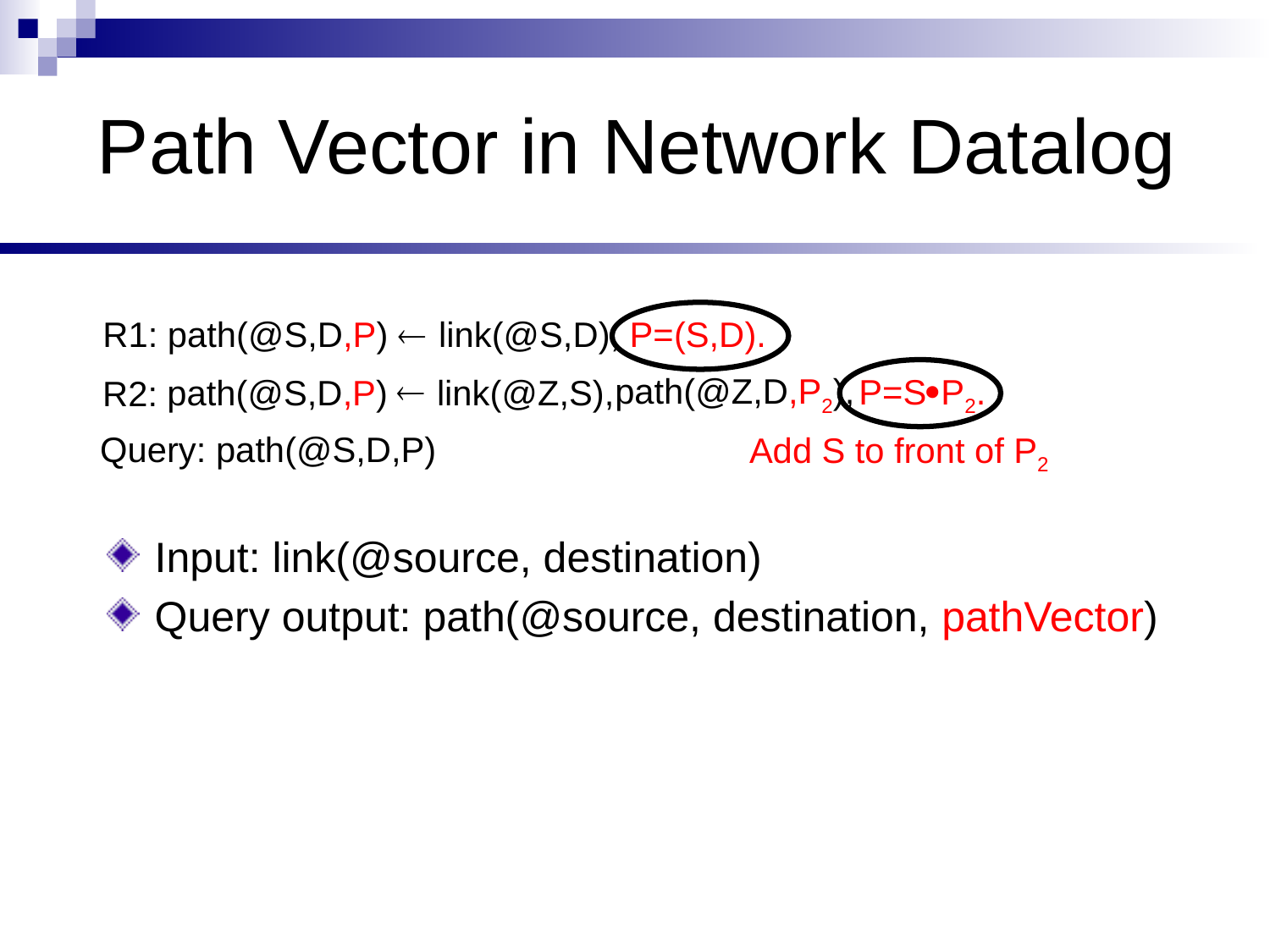

# Path Vector in Network Datalog
R1: path(@S,D,P) ← link(@S,D), P=(S,D).

←
path(@Z,D,P2),
P=S•P2.
path(@S,D,P)
link(@Z,S),
R2:
Query: path(@S,D,P)
Add S to front of P2
Input: link(@source, destination)
Query output: path(@source, destination, pathVector)